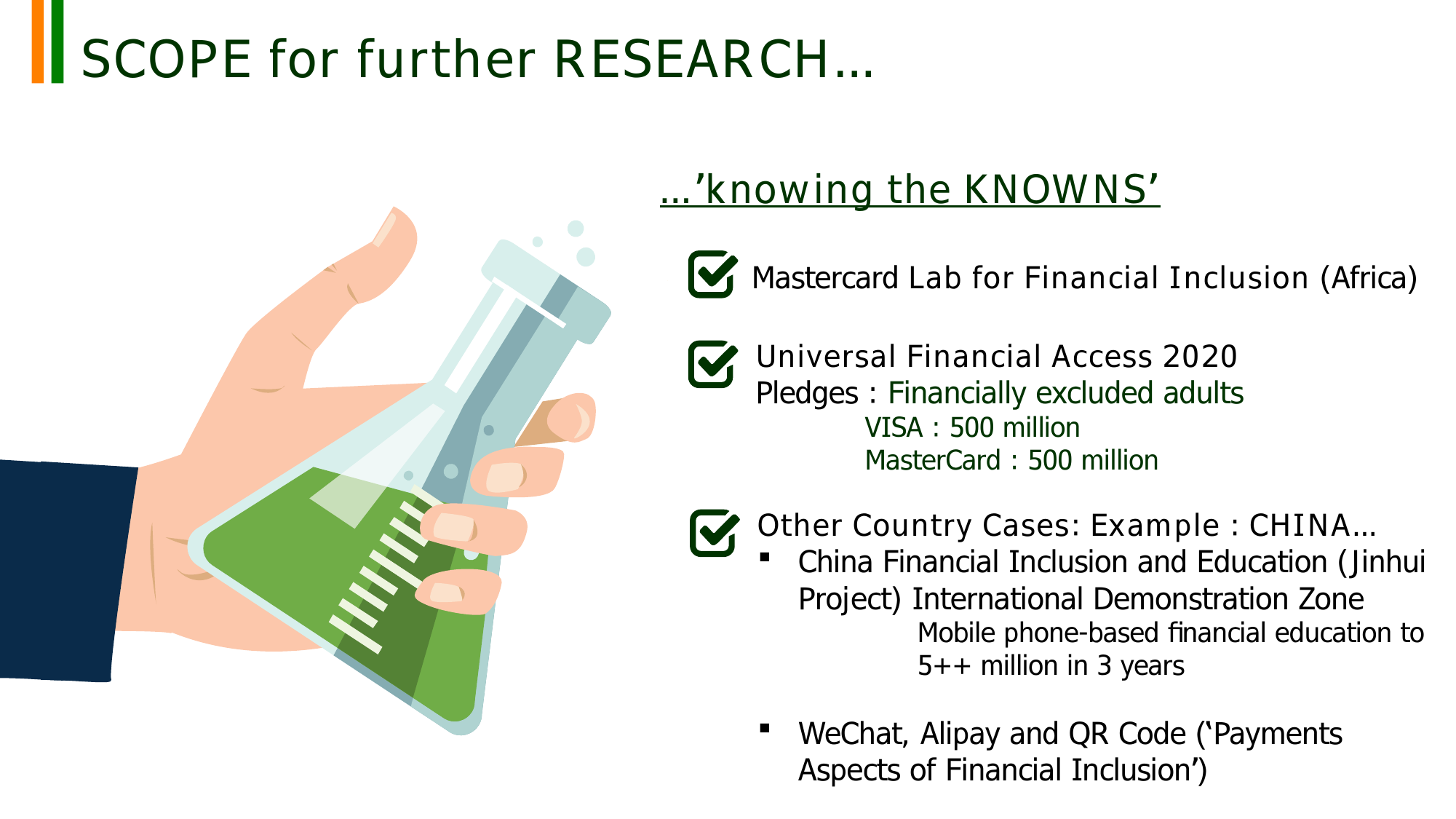

# SCOPE for further RESEARCH…
…’knowing the KNOWNS’

Mastercard Lab for Financial Inclusion (Africa)
Universal Financial Access 2020
Pledges : Financially excluded adults
	VISA : 500 million
	MasterCard : 500 million

Other Country Cases: Example : CHINA…
China Financial Inclusion and Education (Jinhui Project) International Demonstration Zone
	Mobile phone-based financial education to
	5++ million in 3 years

WeChat, Alipay and QR Code (‘Payments Aspects of Financial Inclusion’)